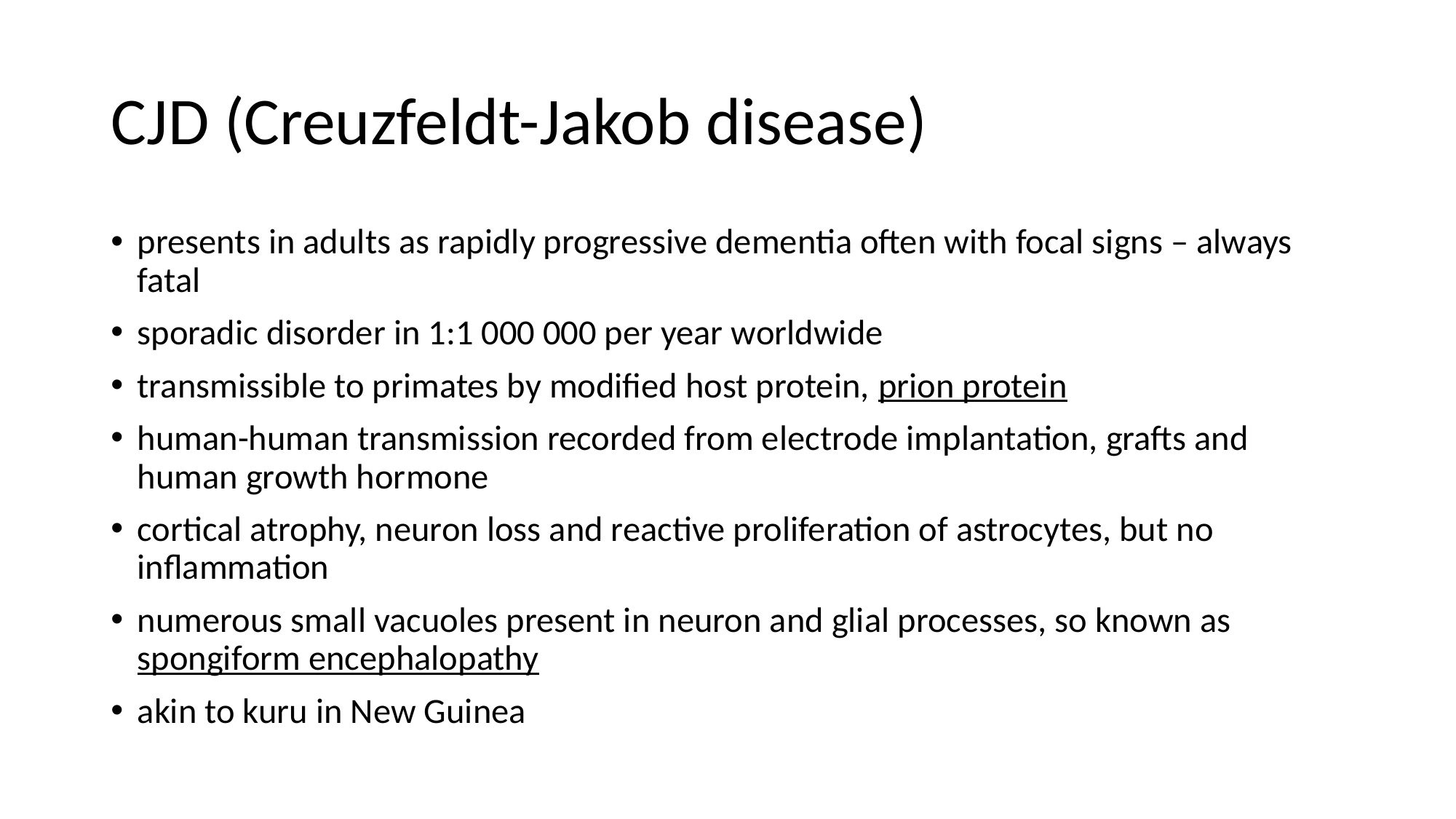

# CJD (Creuzfeldt-Jakob disease)
presents in adults as rapidly progressive dementia often with focal signs – always fatal
sporadic disorder in 1:1 000 000 per year worldwide
transmissible to primates by modified host protein, prion protein
human-human transmission recorded from electrode implantation, grafts and human growth hormone
cortical atrophy, neuron loss and reactive proliferation of astrocytes, but no inflammation
numerous small vacuoles present in neuron and glial processes, so known as spongiform encephalopathy
akin to kuru in New Guinea